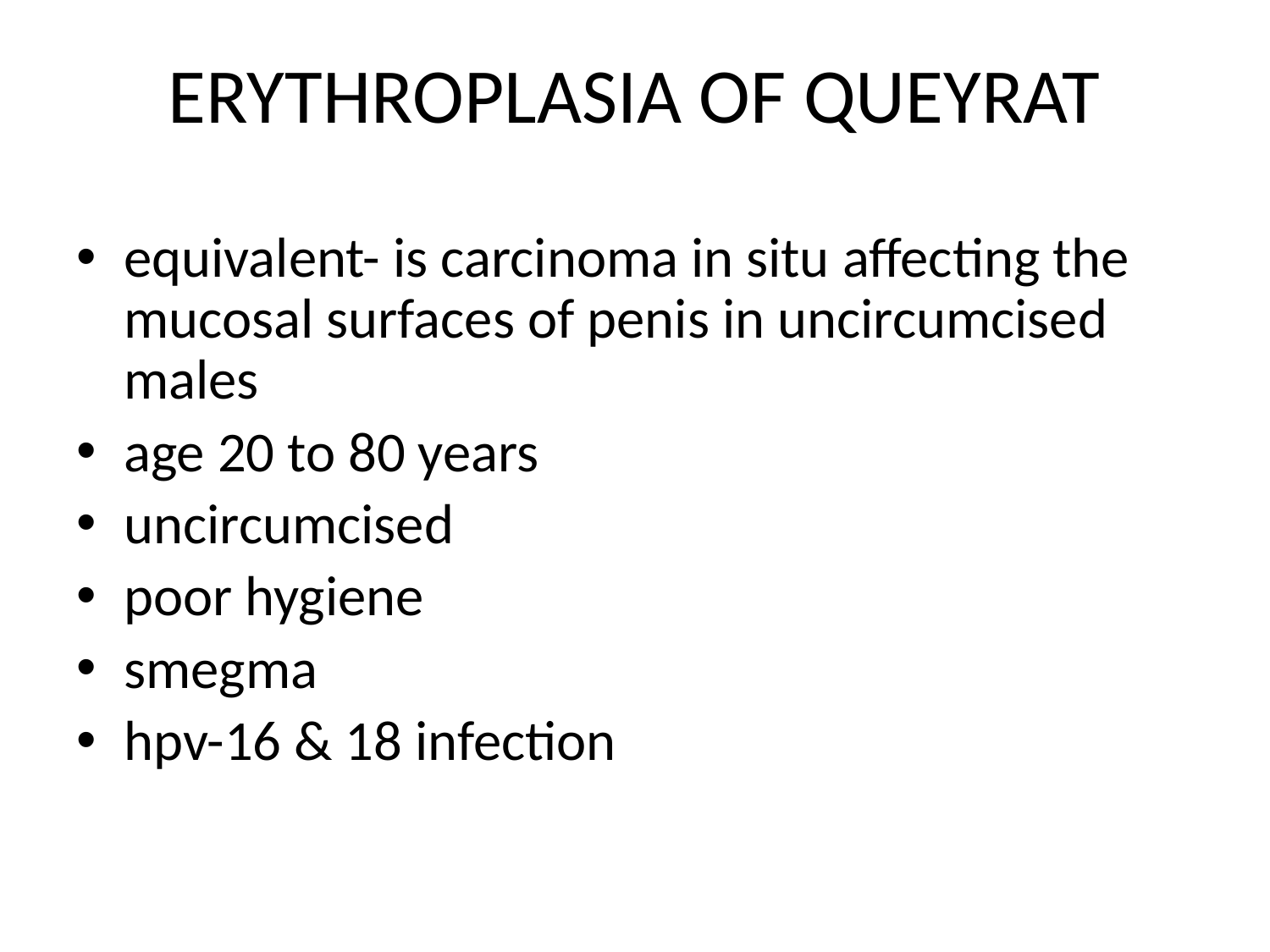

# ERYTHROPLASIA OF QUEYRAT
equivalent- is carcinoma in situ affecting the mucosal surfaces of penis in uncircumcised males
age 20 to 80 years
uncircumcised
poor hygiene
smegma
hpv-16 & 18 infection